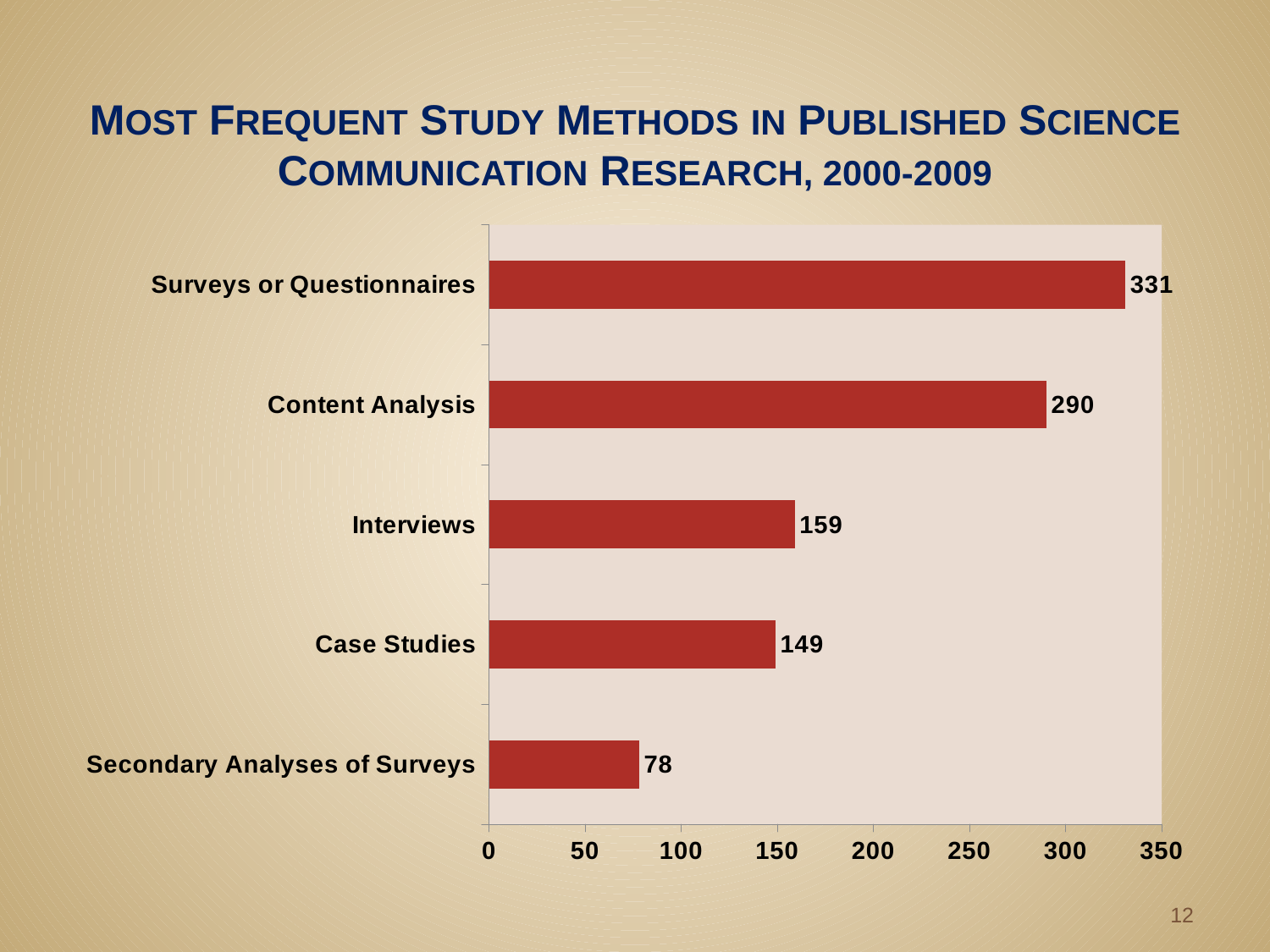

# MOST FREQUENT STUDY METHODS IN PUBLISHED SCIENCE COMMUNICATION RESEARCH, 2000-2009

### Chart

| Category | Column1 |
|---|---|
| Secondary Analyses of Surveys | 78.0 |
| Case Studies | 149.0 |
| Interviews | 159.0 |
| Content Analysis | 290.0 |
| Surveys or Questionnaires | 331.0 |
12